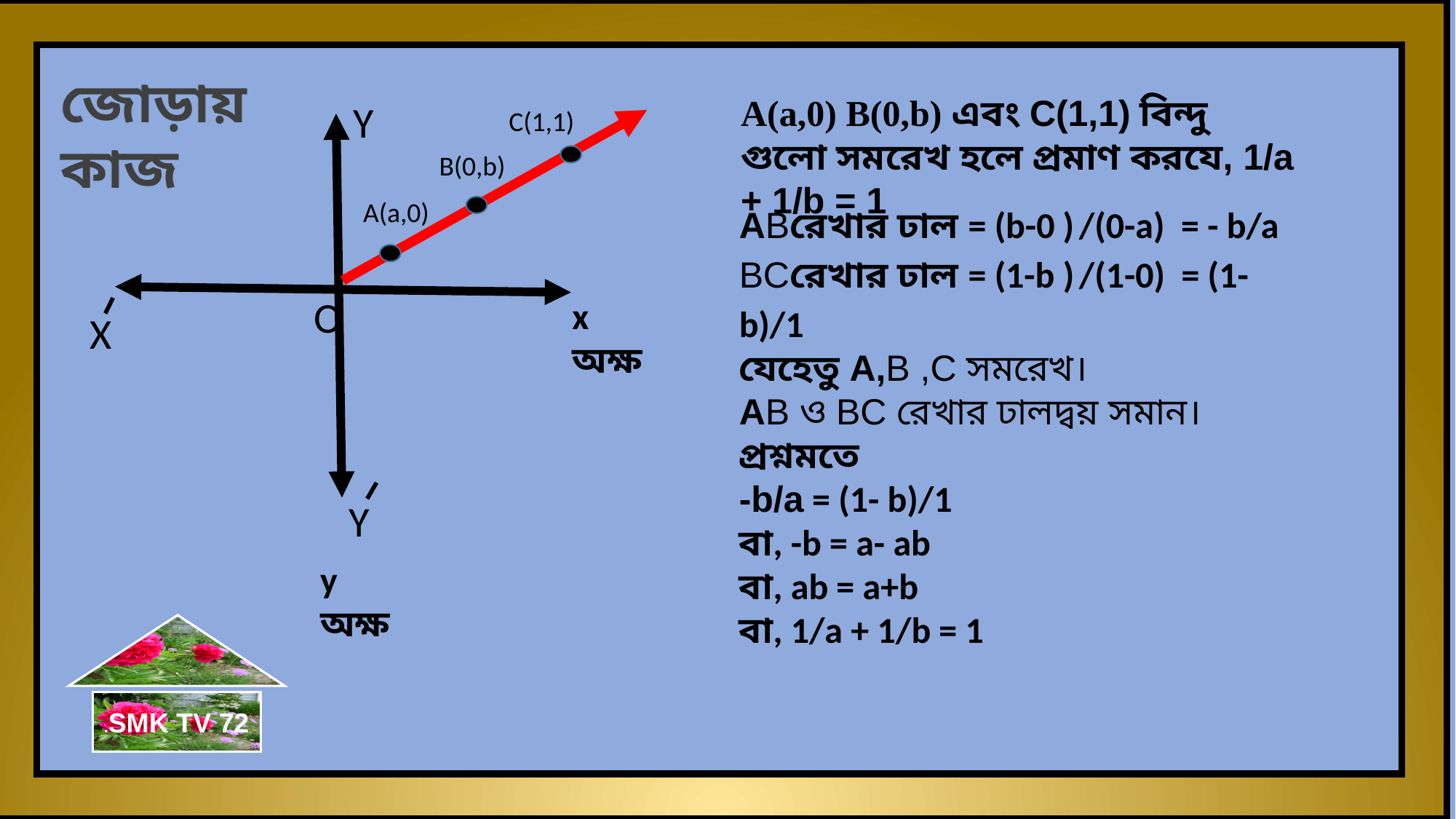

জোড়ায় কাজ
A(a,0) B(0,b) এবং C(1,1) বিন্দু গুলো সমরেখ হলে প্রমাণ করযে, 1/a + 1/b = 1
Y
O
x অক্ষ
X
Y
y অক্ষ
C(1,1)
B(0,b)

A(a,0)

ABরেখার ঢাল = (b-0 ) /(0-a)  = - b/a
BCরেখার ঢাল = (1-b ) /(1-0)  = (1- b)/1
যেহেতু A,B ,C সমরেখ।
AB ও BC রেখার ঢালদ্বয় সমান।
প্রশ্নমতে
-b/a = (1- b)/1
বা, -b = a- ab
বা, ab = a+b
বা, 1/a + 1/b = 1

.
.SMK TV 72